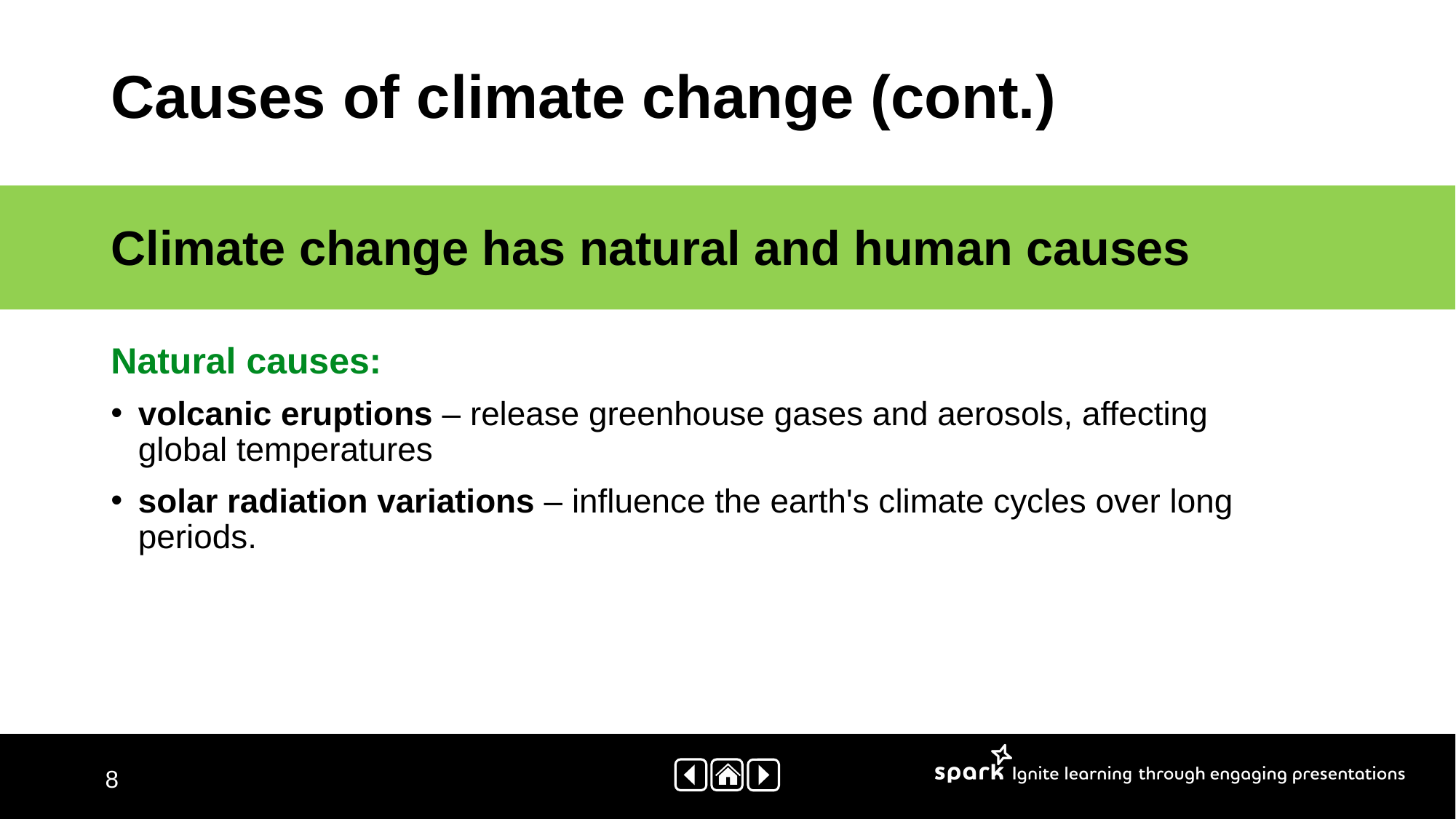

# Causes of climate change (cont.)

Climate change has natural and human causes

Natural causes:
volcanic eruptions – release greenhouse gases and aerosols, affecting
global temperatures
solar radiation variations – influence the earth's climate cycles over long periods.